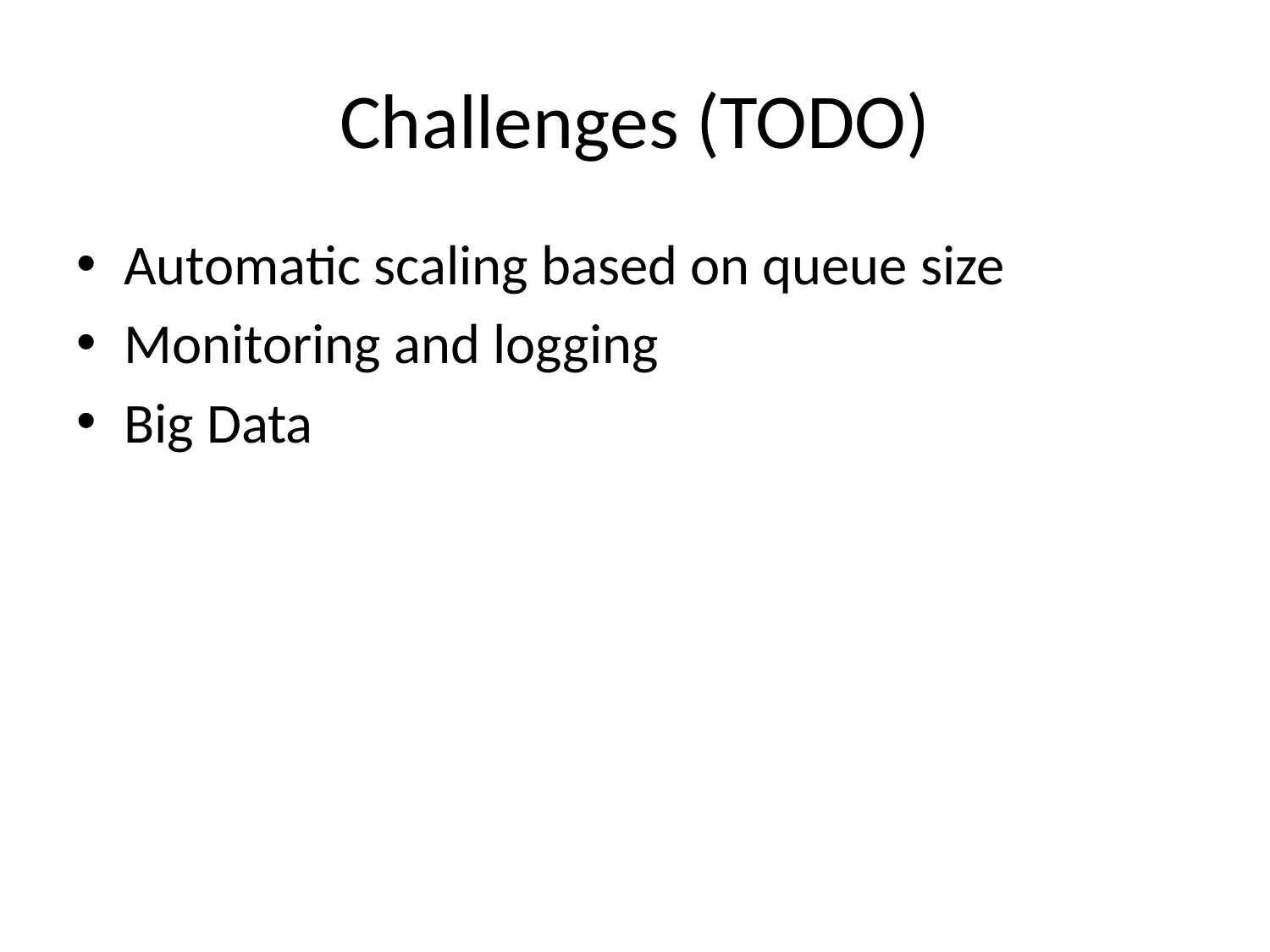

# Challenges (TODO)
Automatic scaling based on queue size
Monitoring and logging
Big Data